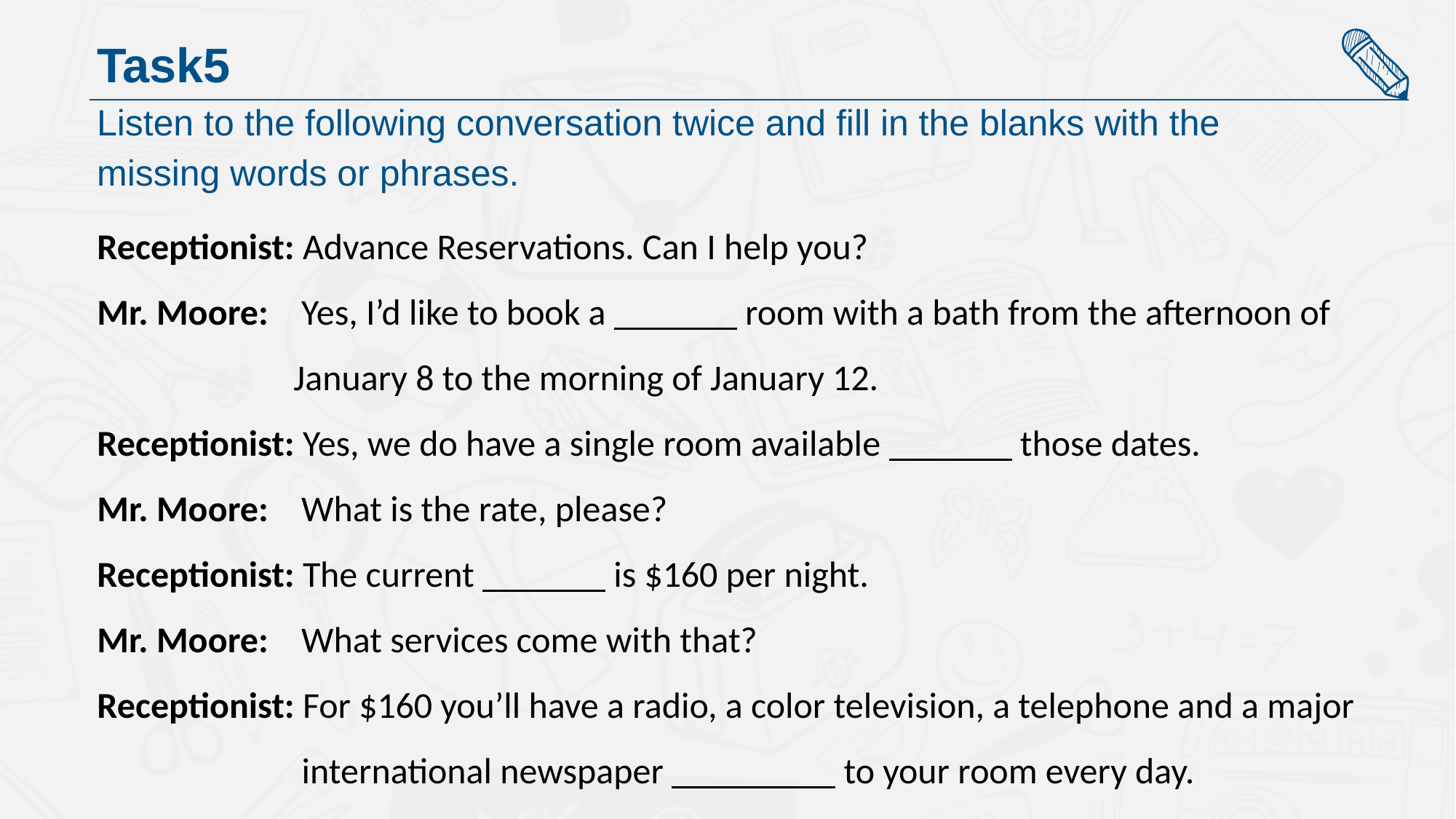

Task5
Listen to the following conversation twice and fill in the blanks with the
missing words or phrases.
Receptionist: Advance Reservations. Can I help you?
Mr. Moore:    Yes, I’d like to book a                 room with a bath from the afternoon of
                        January 8 to the morning of January 12.
Receptionist: Yes, we do have a single room available                 those dates.
Mr. Moore:    What is the rate, please?
Receptionist: The current                 is $160 per night.
Mr. Moore:    What services come with that?
Receptionist: For $160 you’ll have a radio, a color television, a telephone and a major
                         international newspaper                      to your room every day.